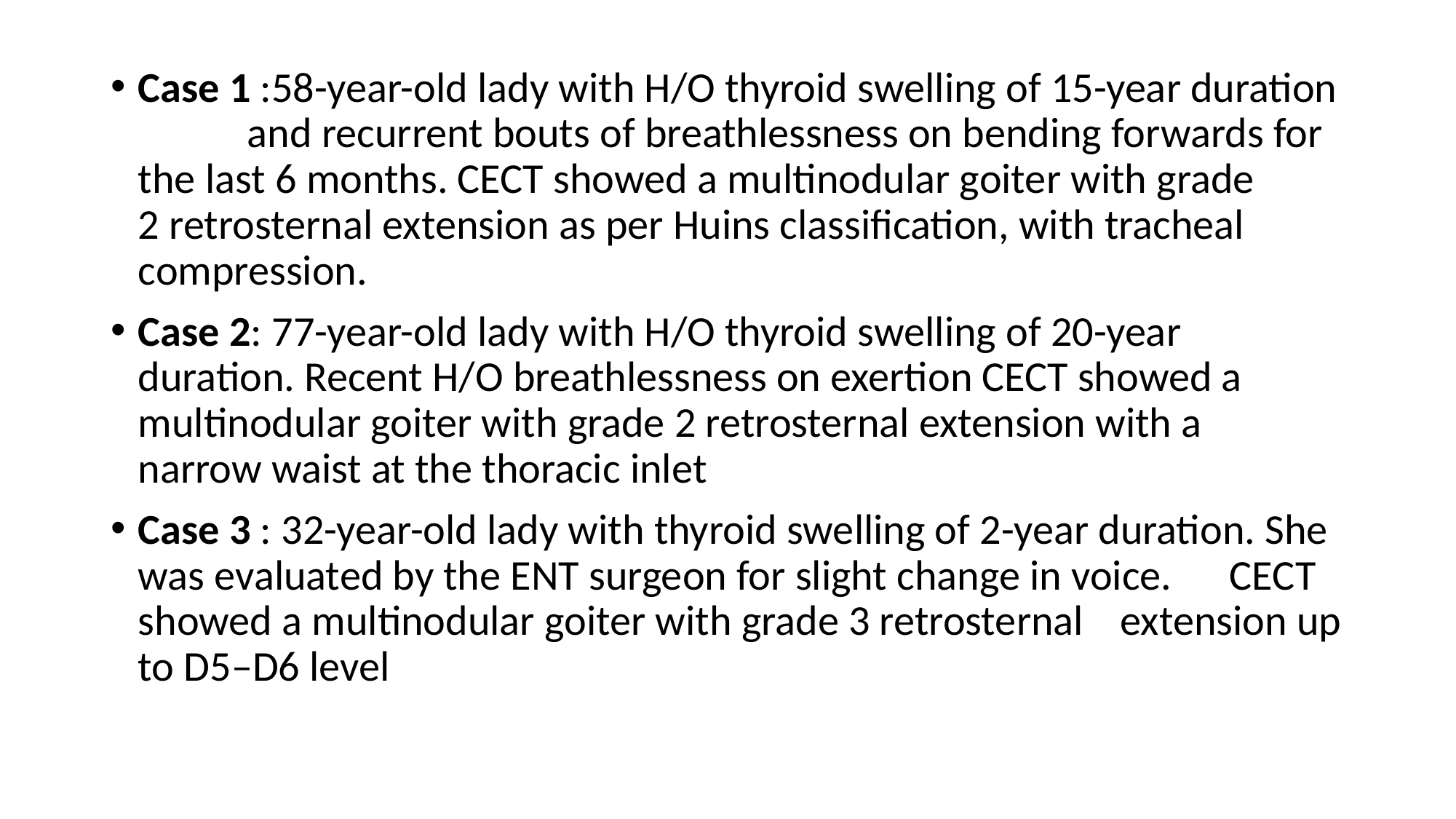

Case 1 :58-year-old lady with H/O thyroid swelling of 15-year duration 	and recurrent bouts of breathlessness on bending forwards for 	the last 6 months. CECT showed a multinodular goiter with grade 	2 retrosternal extension as per Huins classification, with tracheal 	compression.
Case 2: 77-year-old lady with H/O thyroid swelling of 20-year 	duration. Recent H/O breathlessness on exertion CECT showed a 	multinodular goiter with grade 2 retrosternal extension with a 	narrow waist at the thoracic inlet
Case 3 : 32-year-old lady with thyroid swelling of 2-year duration. She 	was evaluated by the ENT surgeon for slight change in voice. 	CECT showed a multinodular goiter with grade 3 retrosternal 	extension up to D5–D6 level